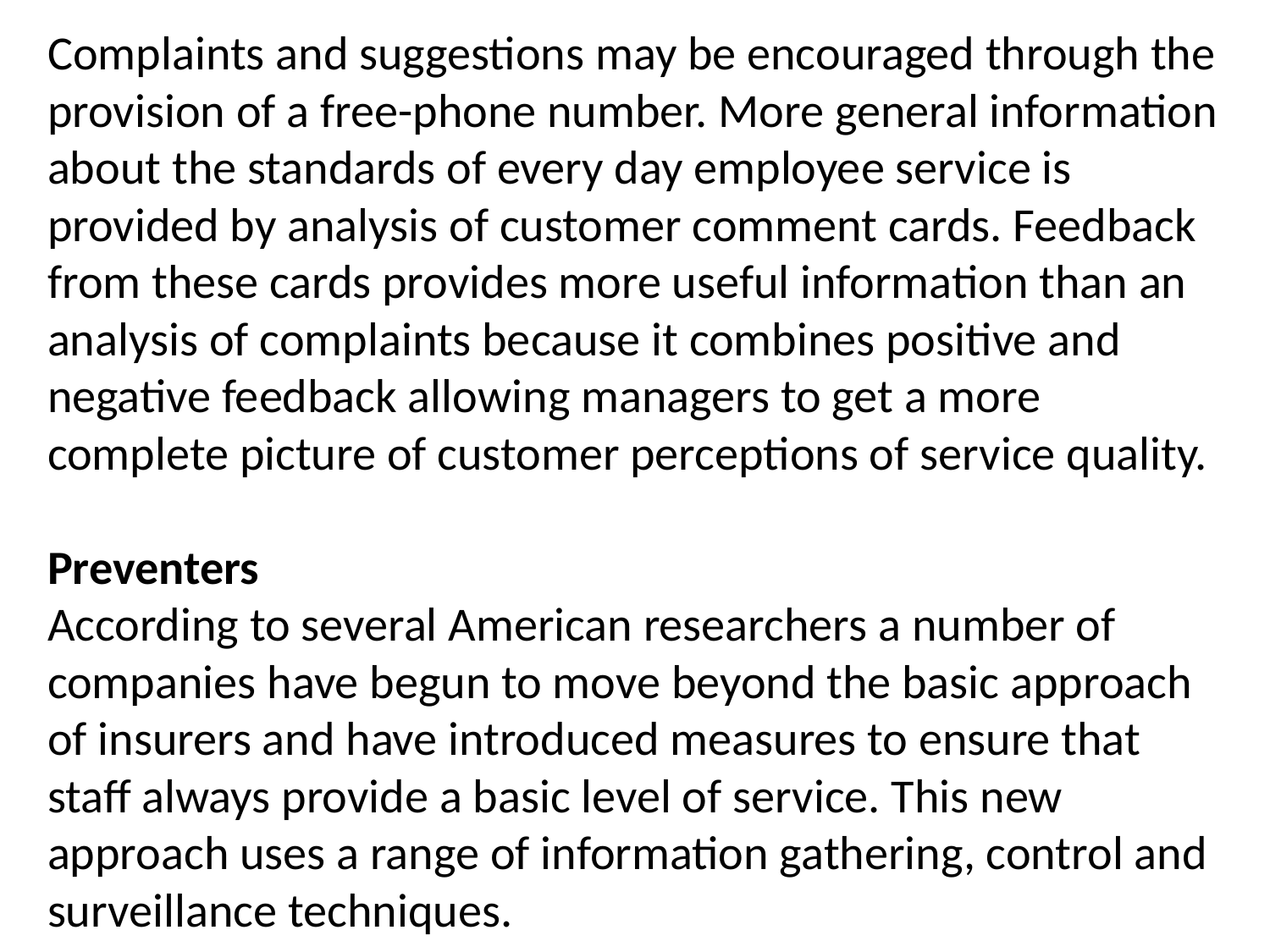

Complaints and suggestions may be encouraged through the provision of a free-phone number. More general information about the standards of every day employee service is provided by analysis of customer comment cards. Feedback from these cards provides more useful information than an analysis of complaints because it combines positive and negative feedback allowing managers to get a more complete picture of customer perceptions of service quality.

Preventers
According to several American researchers a number of companies have begun to move beyond the basic approach of insurers and have introduced measures to ensure that staff always provide a basic level of service. This new approach uses a range of information gathering, control and surveillance techniques.